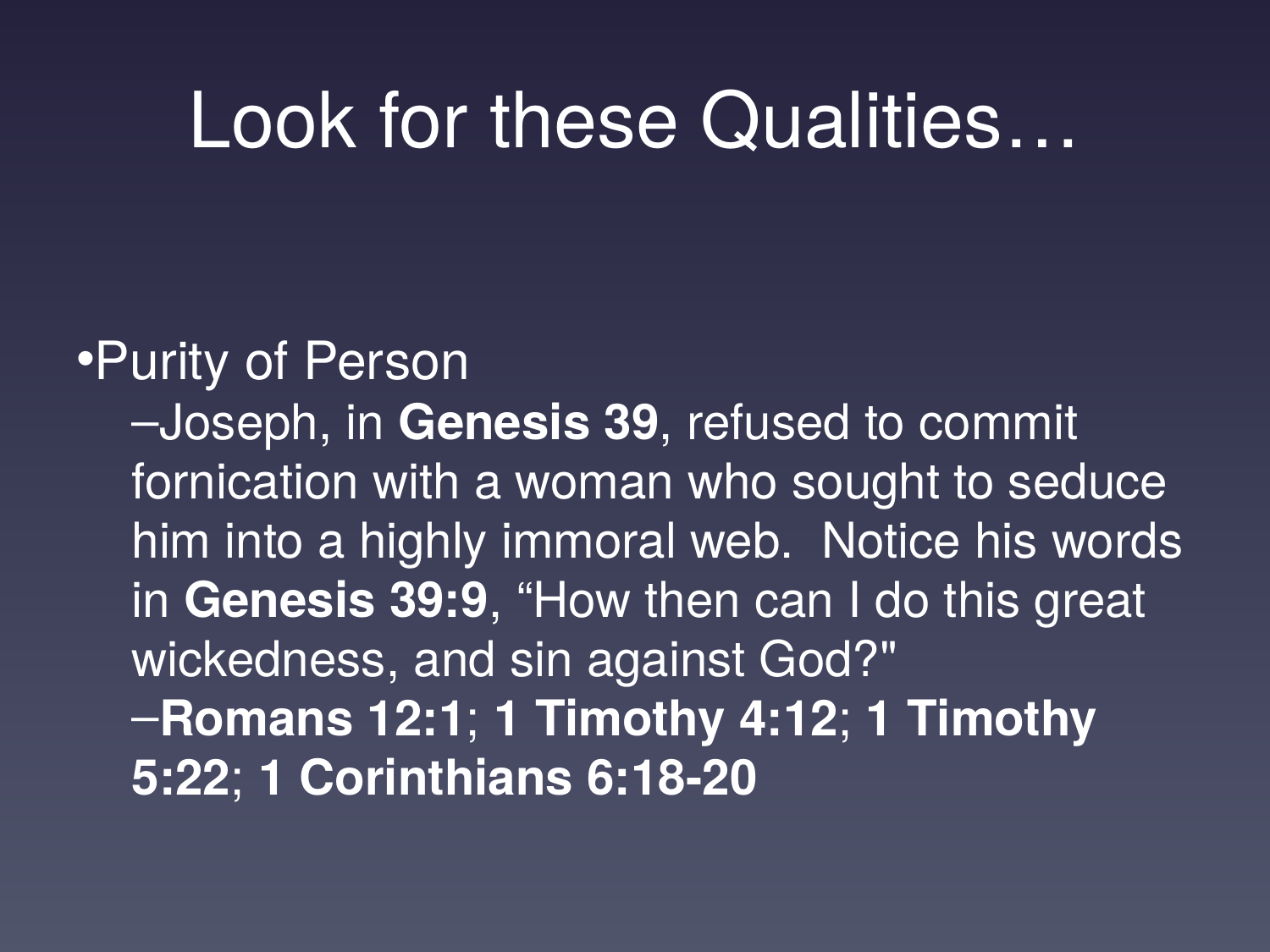

# Look for these Qualities…
Purity of Person
Joseph, in Genesis 39, refused to commit fornication with a woman who sought to seduce him into a highly immoral web.  Notice his words in Genesis 39:9, “How then can I do this great wickedness, and sin against God?"
Romans 12:1; 1 Timothy 4:12; 1 Timothy 5:22; 1 Corinthians 6:18-20